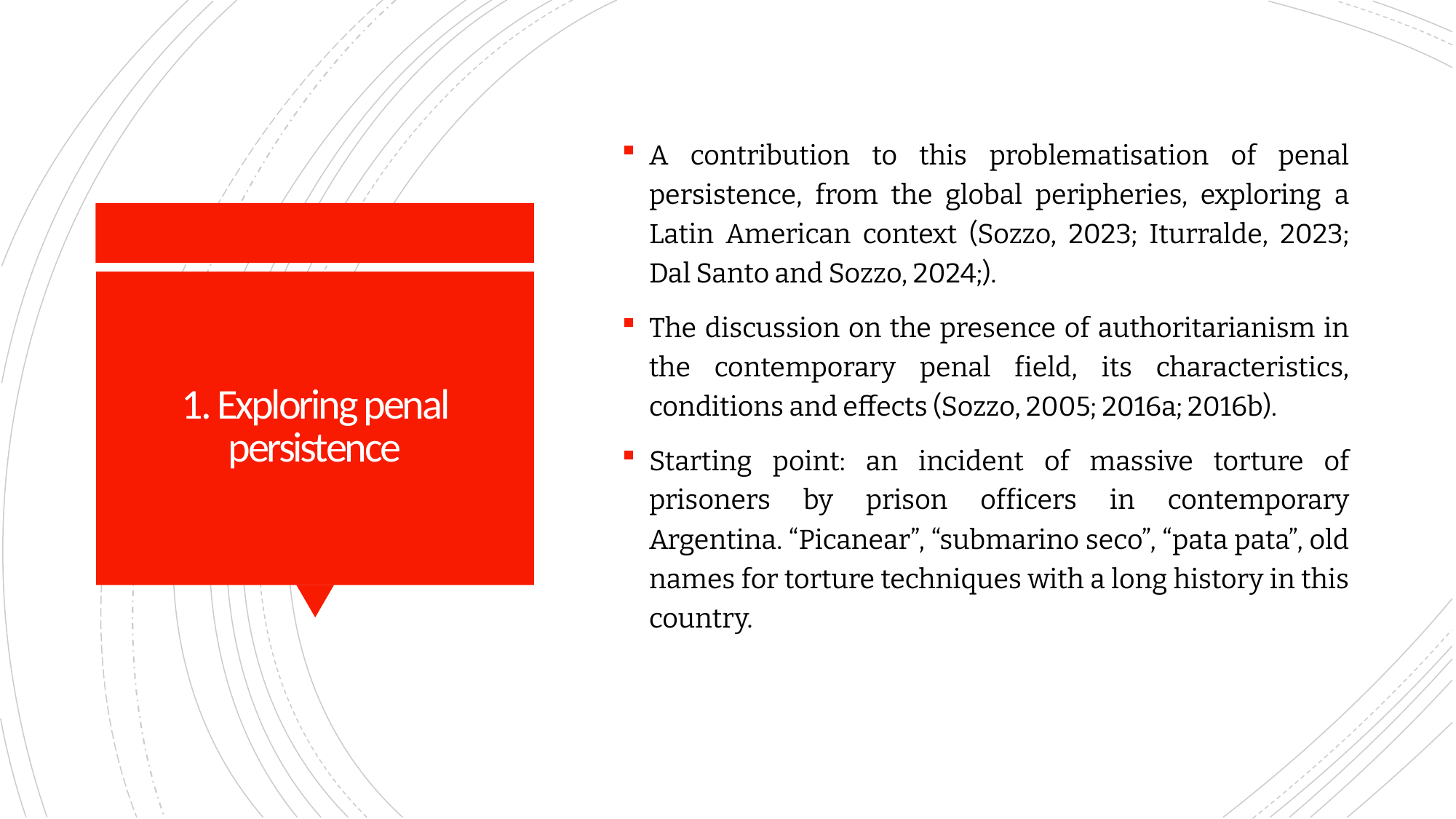

A contribution to this problematisation of penal persistence, from the global peripheries, exploring a Latin American context (Sozzo, 2023; Iturralde, 2023; Dal Santo and Sozzo, 2024;).
The discussion on the presence of authoritarianism in the contemporary penal field, its characteristics, conditions and effects (Sozzo, 2005; 2016a; 2016b).
Starting point: an incident of massive torture of prisoners by prison officers in contemporary Argentina. “Picanear”, “submarino seco”, “pata pata”, old names for torture techniques with a long history in this country.

# 1. Exploring penal persistence